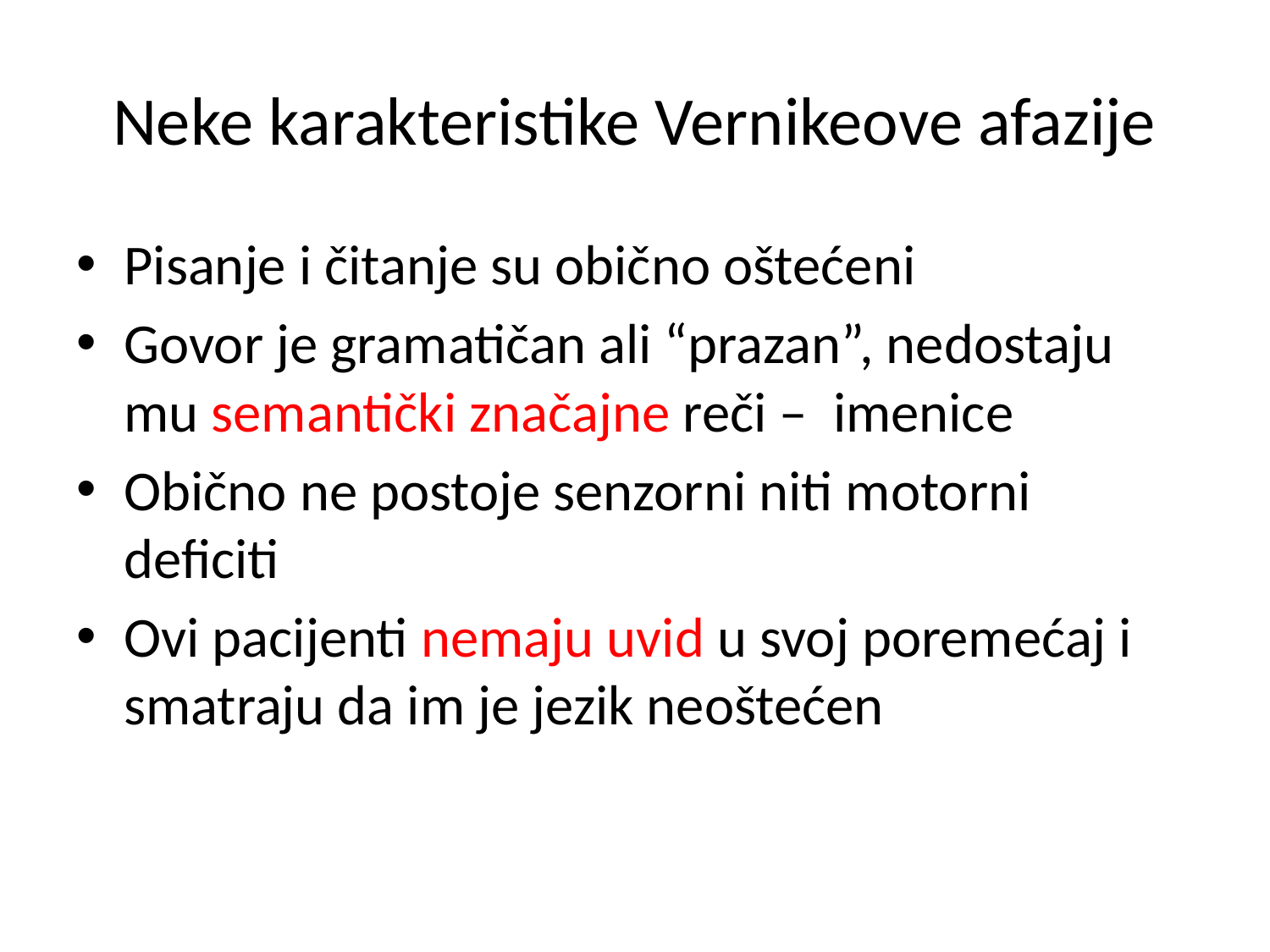

# Neke karakteristike Vernikeove afazije
Pisanje i čitanje su obično oštećeni
Govor je gramatičan ali “prazan”, nedostaju mu semantički značajne reči –  imenice
Obično ne postoje senzorni niti motorni deficiti
Ovi pacijenti nemaju uvid u svoj poremećaj i smatraju da im je jezik neoštećen